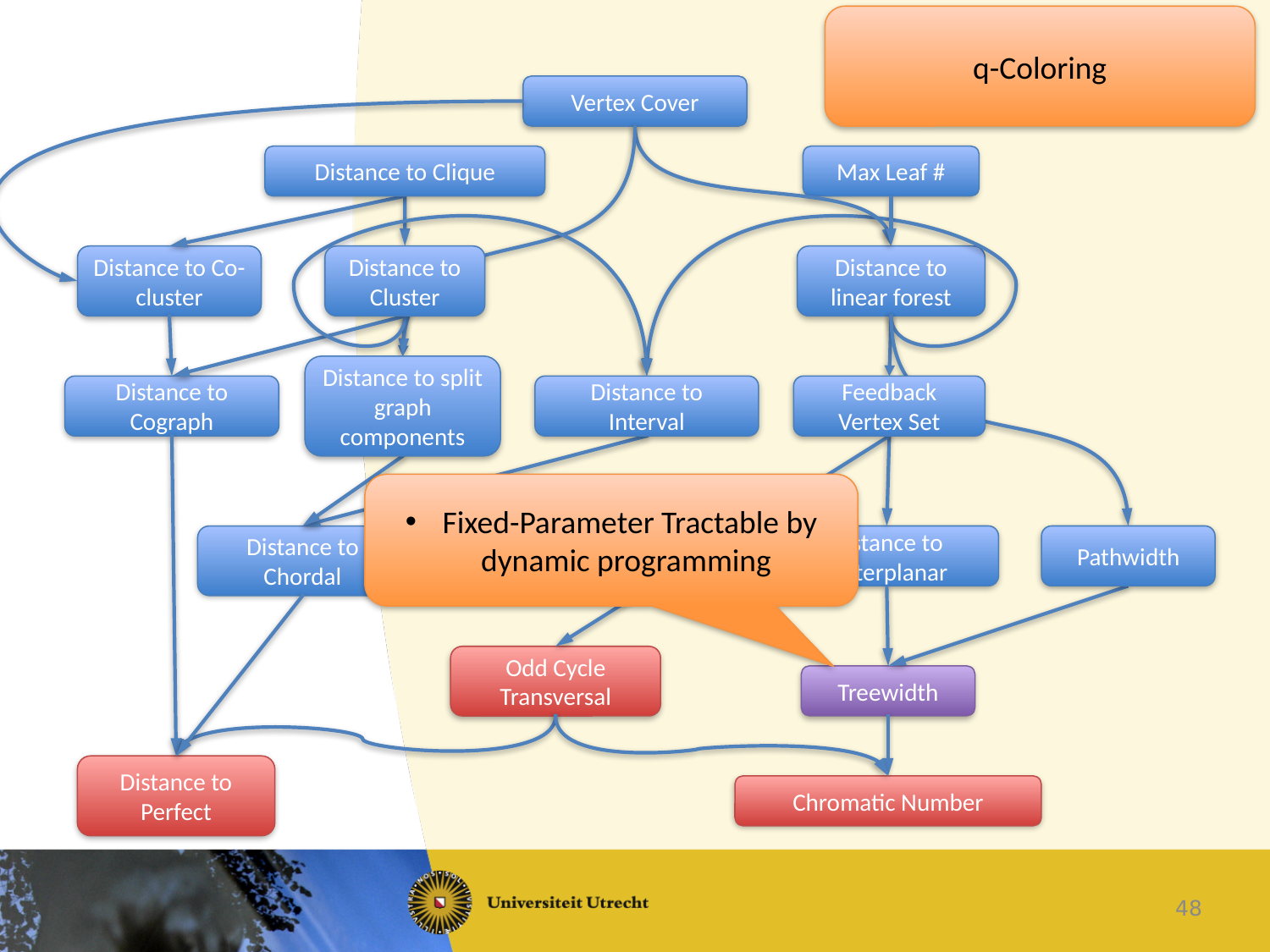

q-Coloring
Vertex Cover
Max Leaf #
Distance to Clique
Distance to Cluster
Distance to Co-cluster
Distance to linear forest
Distance to split graph components
Distance to Interval
Feedback Vertex Set
Distance to Cograph
 Fixed-Parameter Tractable by dynamic programming
Distance to Chordal
Distance to Outerplanar
Pathwidth
Odd Cycle Transversal
Treewidth
Distance to Perfect
Chromatic Number
48